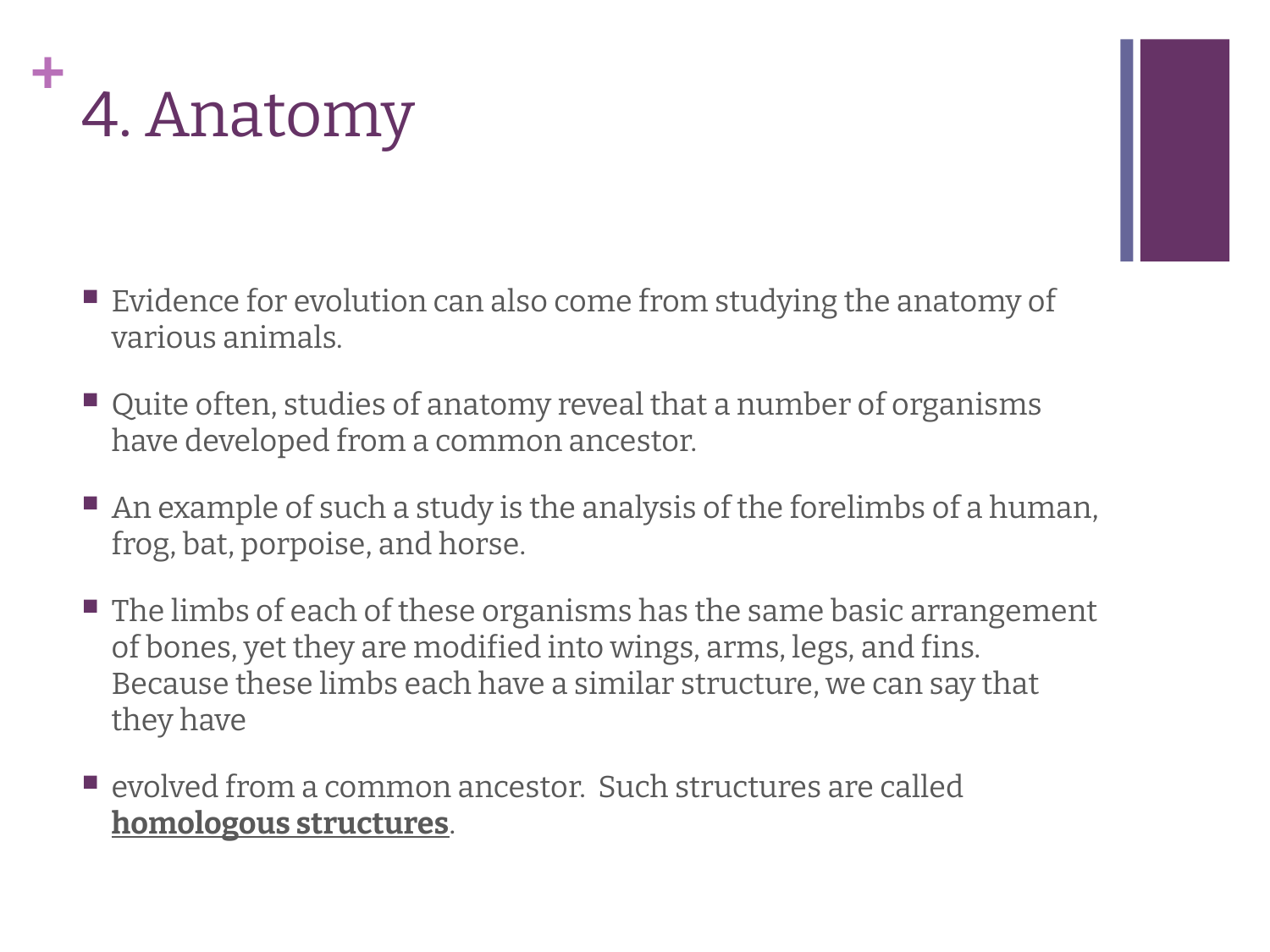

# 4. Anatomy
Evidence for evolution can also come from studying the anatomy of various animals.
Quite often, studies of anatomy reveal that a number of organisms have developed from a common ancestor.
An example of such a study is the analysis of the forelimbs of a human, frog, bat, porpoise, and horse.
The limbs of each of these organisms has the same basic arrangement of bones, yet they are modified into wings, arms, legs, and fins.  Because these limbs each have a similar structure, we can say that they have
evolved from a common ancestor.  Such structures are called homologous structures.